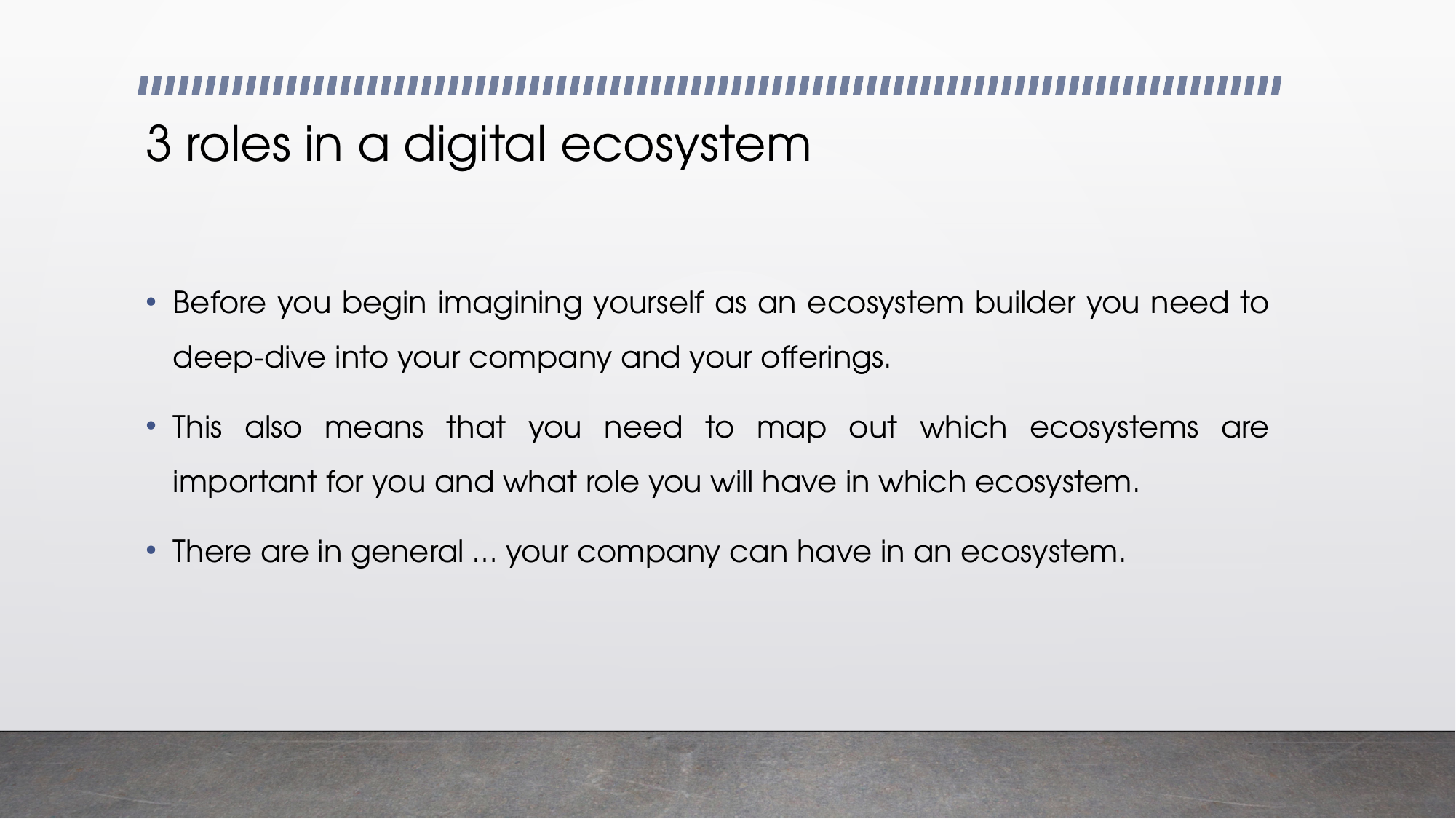

# 3 roles in a digital ecosystem
Before you begin imagining yourself as an ecosystem builder you need to deep-dive into your company and your offerings.
This also means that you need to map out which ecosystems are important for you and what role you will have in which ecosystem.
There are in general … your company can have in an ecosystem.